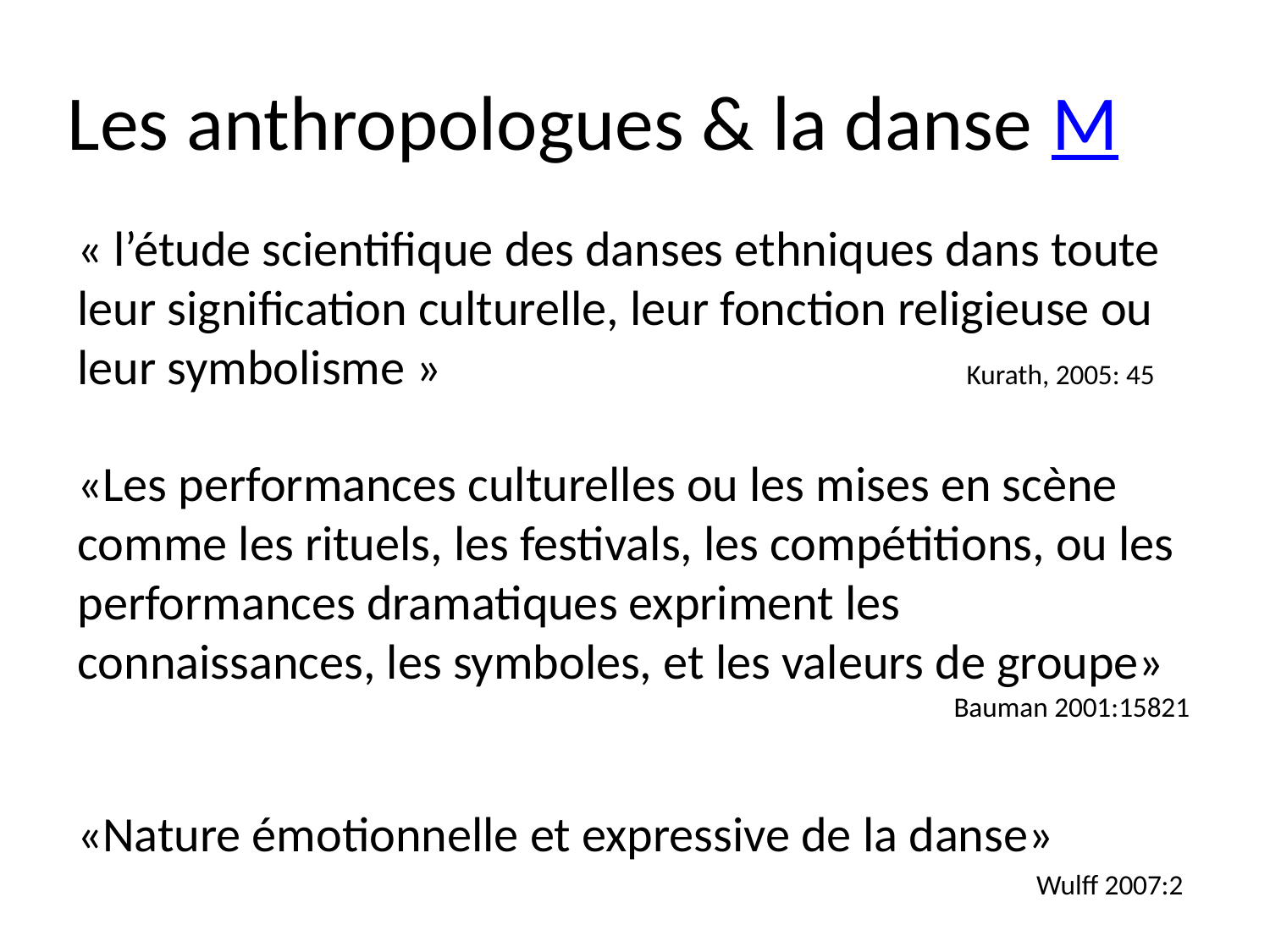

Les anthropologues & la danse M
# « l’étude scientifique des danses ethniques dans toute leur signification culturelle, leur fonction religieuse ou leur symbolisme » 					Kurath, 2005: 45
«Les performances culturelles ou les mises en scène comme les rituels, les festivals, les compétitions, ou les performances dramatiques expriment les connaissances, les symboles, et les valeurs de groupe» 						                  Bauman 2001:15821

«Nature émotionnelle et expressive de la danse»
							           Wulff 2007:2